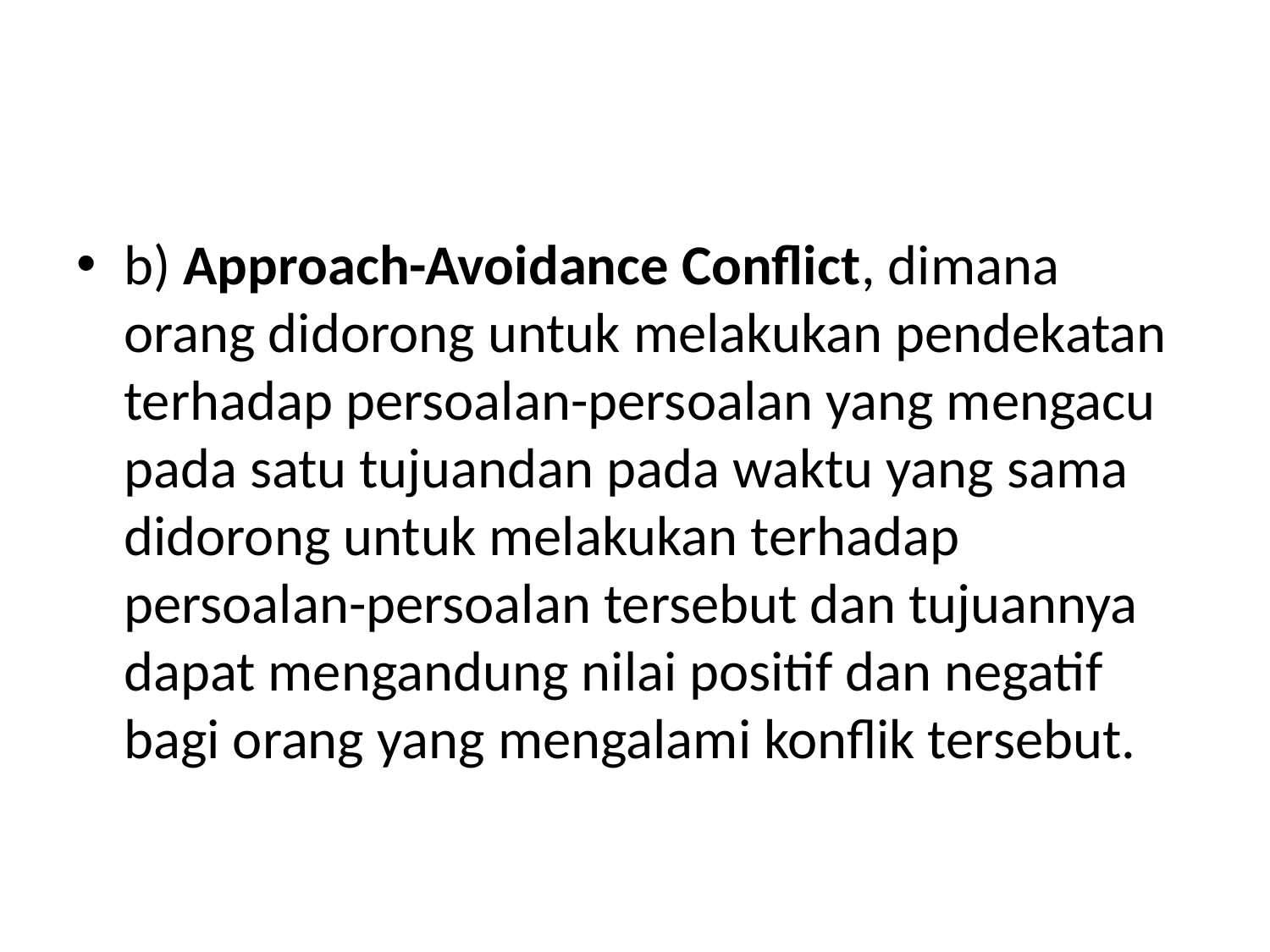

#
b) Approach-Avoidance Conflict, dimana orang didorong untuk melakukan pendekatan terhadap persoalan-persoalan yang mengacu pada satu tujuandan pada waktu yang sama didorong untuk melakukan terhadap persoalan-persoalan tersebut dan tujuannya dapat mengandung nilai positif dan negatif bagi orang yang mengalami konflik tersebut.